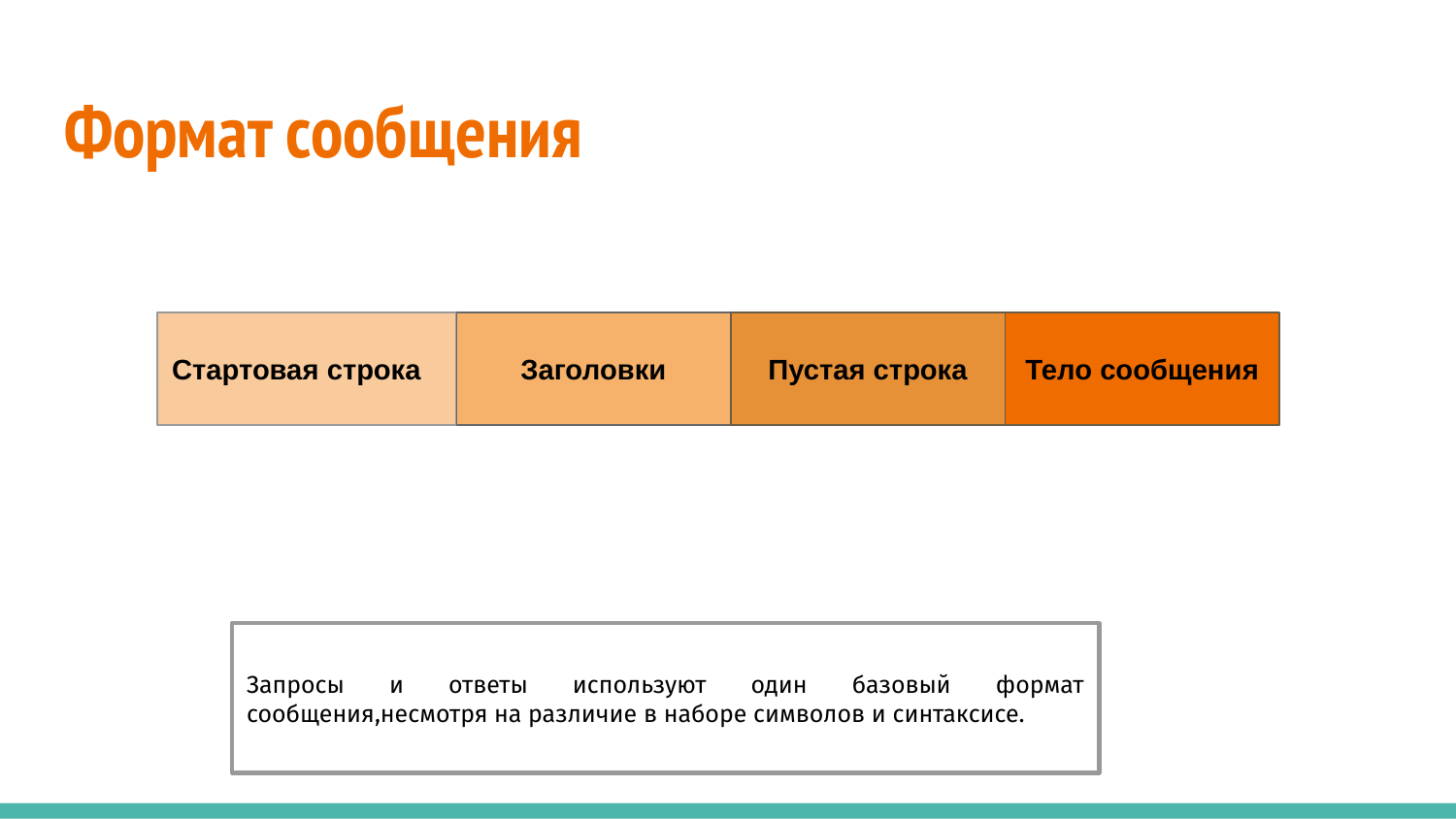

# Формат сообщения
Стартовая строка
Заголовки
Пустая строка
Тело сообщения
Запросы и ответы используют один базовый формат сообщения,несмотря на различие в наборе символов и синтаксисе.